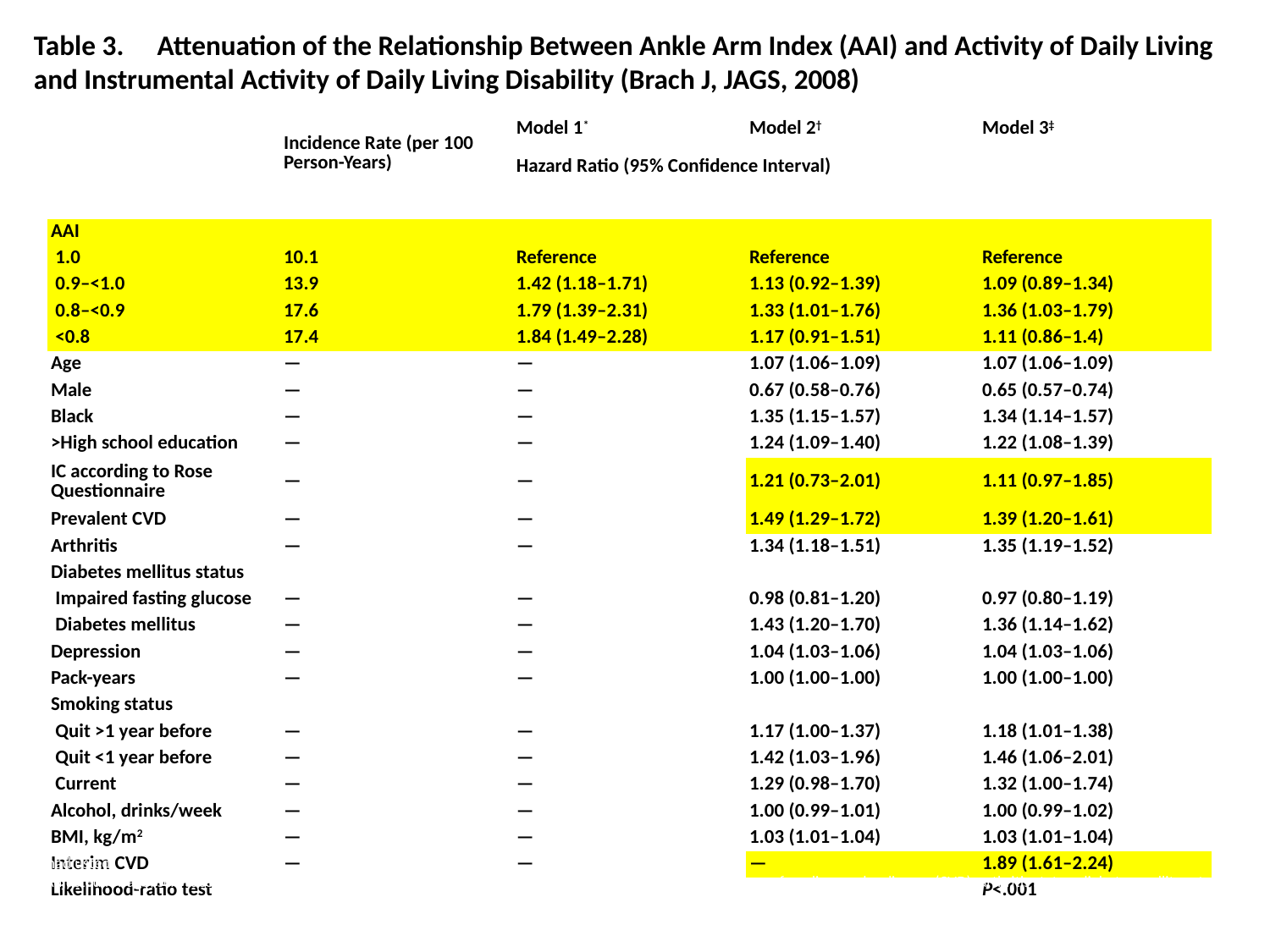

Table 3.    Attenuation of the Relationship Between Ankle Arm Index (AAI) and Activity of Daily Living and Instrumental Activity of Daily Living Disability (Brach J, JAGS, 2008)
|  | Incidence Rate (per 100 Person-Years) | Model 1\* | Model 2† | Model 3‡ |
| --- | --- | --- | --- | --- |
|  |  | Hazard Ratio (95% Confidence Interval) |  |  |
|  |  |  |  |  |
| AAI |  |  |  |  |
| 1.0 | 10.1 | Reference | Reference | Reference |
| 0.9–<1.0 | 13.9 | 1.42 (1.18–1.71) | 1.13 (0.92–1.39) | 1.09 (0.89–1.34) |
| 0.8–<0.9 | 17.6 | 1.79 (1.39–2.31) | 1.33 (1.01–1.76) | 1.36 (1.03–1.79) |
| <0.8 | 17.4 | 1.84 (1.49–2.28) | 1.17 (0.91–1.51) | 1.11 (0.86–1.4) |
| Age | — | — | 1.07 (1.06–1.09) | 1.07 (1.06–1.09) |
| Male | — | — | 0.67 (0.58–0.76) | 0.65 (0.57–0.74) |
| Black | — | — | 1.35 (1.15–1.57) | 1.34 (1.14–1.57) |
| >High school education | — | — | 1.24 (1.09–1.40) | 1.22 (1.08–1.39) |
| IC according to Rose Questionnaire | — | — | 1.21 (0.73–2.01) | 1.11 (0.97–1.85) |
| Prevalent CVD | — | — | 1.49 (1.29–1.72) | 1.39 (1.20–1.61) |
| Arthritis | — | — | 1.34 (1.18–1.51) | 1.35 (1.19–1.52) |
| Diabetes mellitus status |  |  |  |  |
| Impaired fasting glucose | — | — | 0.98 (0.81–1.20) | 0.97 (0.80–1.19) |
| Diabetes mellitus | — | — | 1.43 (1.20–1.70) | 1.36 (1.14–1.62) |
| Depression | — | — | 1.04 (1.03–1.06) | 1.04 (1.03–1.06) |
| Pack-years | — | — | 1.00 (1.00–1.00) | 1.00 (1.00–1.00) |
| Smoking status |  |  |  |  |
| Quit >1 year before | — | — | 1.17 (1.00–1.37) | 1.18 (1.01–1.38) |
| Quit <1 year before | — | — | 1.42 (1.03–1.96) | 1.46 (1.06–2.01) |
| Current | — | — | 1.29 (0.98–1.70) | 1.32 (1.00–1.74) |
| Alcohol, drinks/week | — | — | 1.00 (0.99–1.01) | 1.00 (0.99–1.02) |
| BMI, kg/m2 | — | — | 1.03 (1.01–1.04) | 1.03 (1.01–1.04) |
| Interim CVD | — | — | — | 1.89 (1.61–2.24) |
| Likelihood-ratio test |  |  |  | P<.001 |

* Unadjusted.
† † Adjusted for age, sex, race, education, intermittent claudication (IC) according to Rose Questionnaire, prevalence of cardiovascular disease (CVD), arthritis status, diabetes mellitus status, pack-years of smoking, smoking status, alcohol use, and body mass index (BMI).
‡ ‡ Adjusted for all factors in Model 2 plus interim CVD.